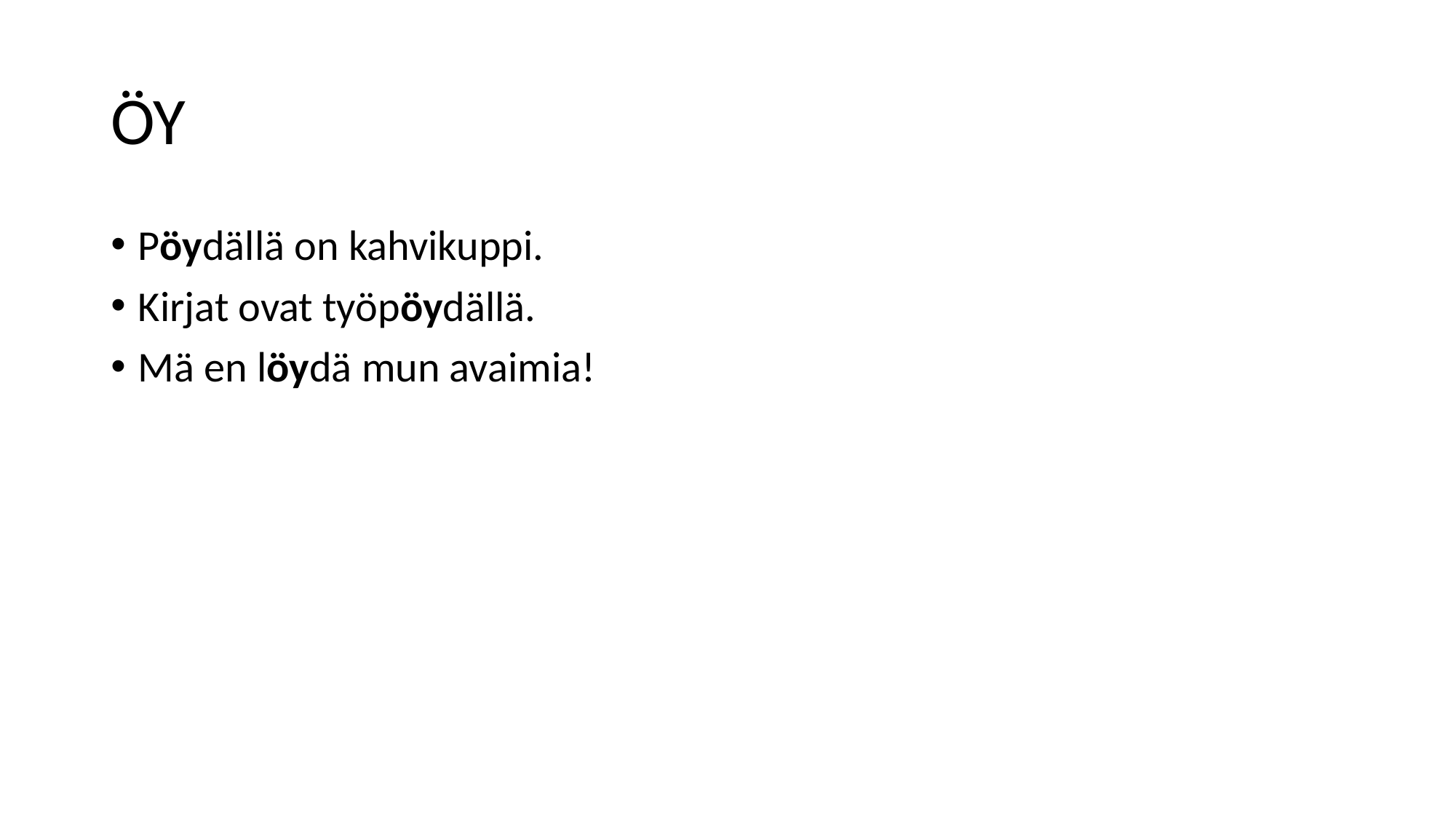

# ÖY
Pöydällä on kahvikuppi.
Kirjat ovat työpöydällä.
Mä en löydä mun avaimia!